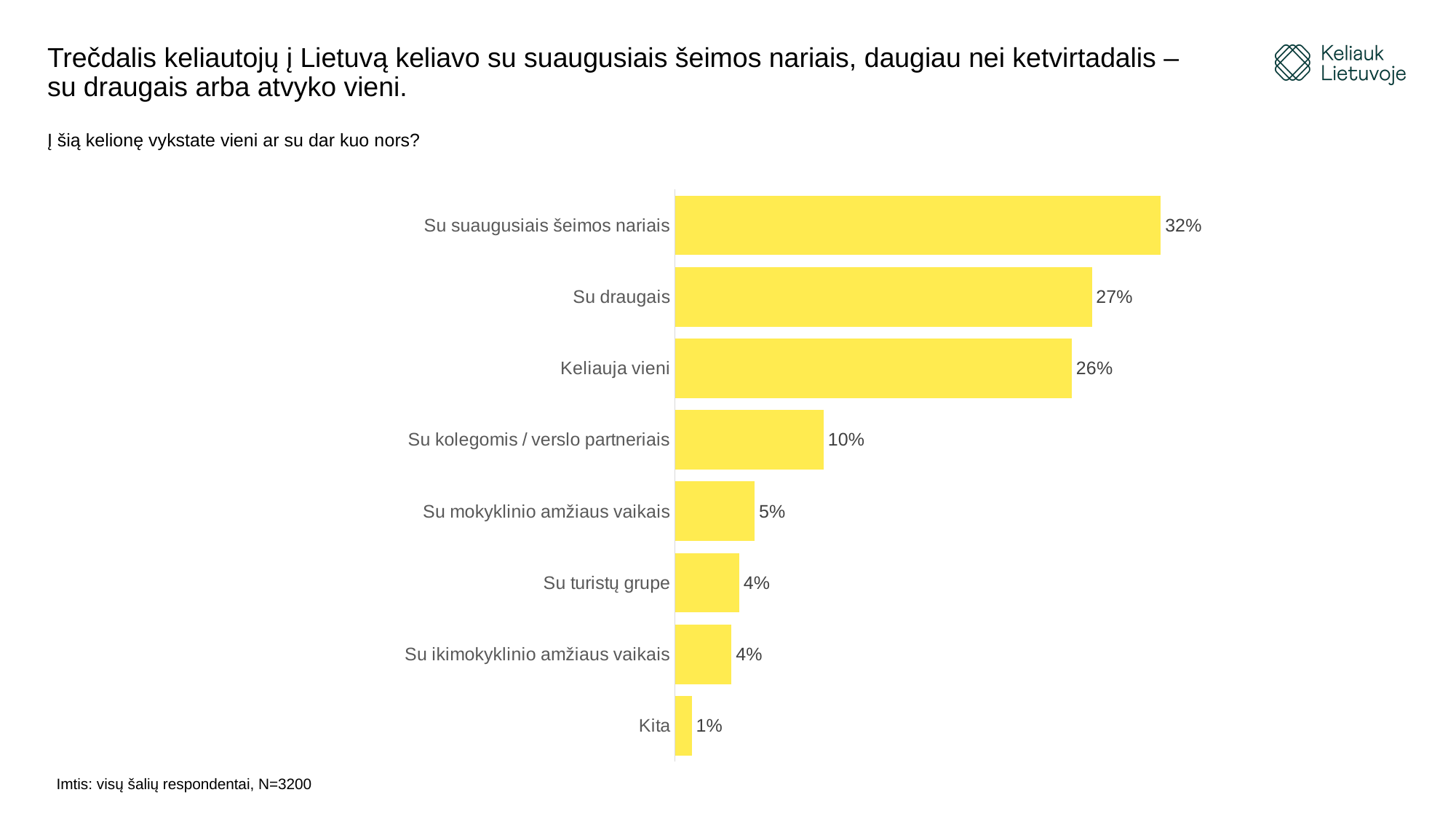

# Trečdalis keliautojų į Lietuvą keliavo su suaugusiais šeimos nariais, daugiau nei ketvirtadalis – su draugais arba atvyko vieni.
Į šią kelionę vykstate vieni ar su dar kuo nors?

### Chart

| Category |  |
|---|---|
| Kita | 0.011 |
| Su ikimokyklinio amžiaus vaikais | 0.037 |
| Su turistų grupe | 0.042 |
| Su mokyklinio amžiaus vaikais | 0.052 |
| Su kolegomis / verslo partneriais | 0.097 |
| Keliauja vieni | 0.259 |
| Su draugais | 0.272 |
| Su suaugusiais šeimos nariais | 0.317 |
Imtis: visų šalių respondentai, N=3200